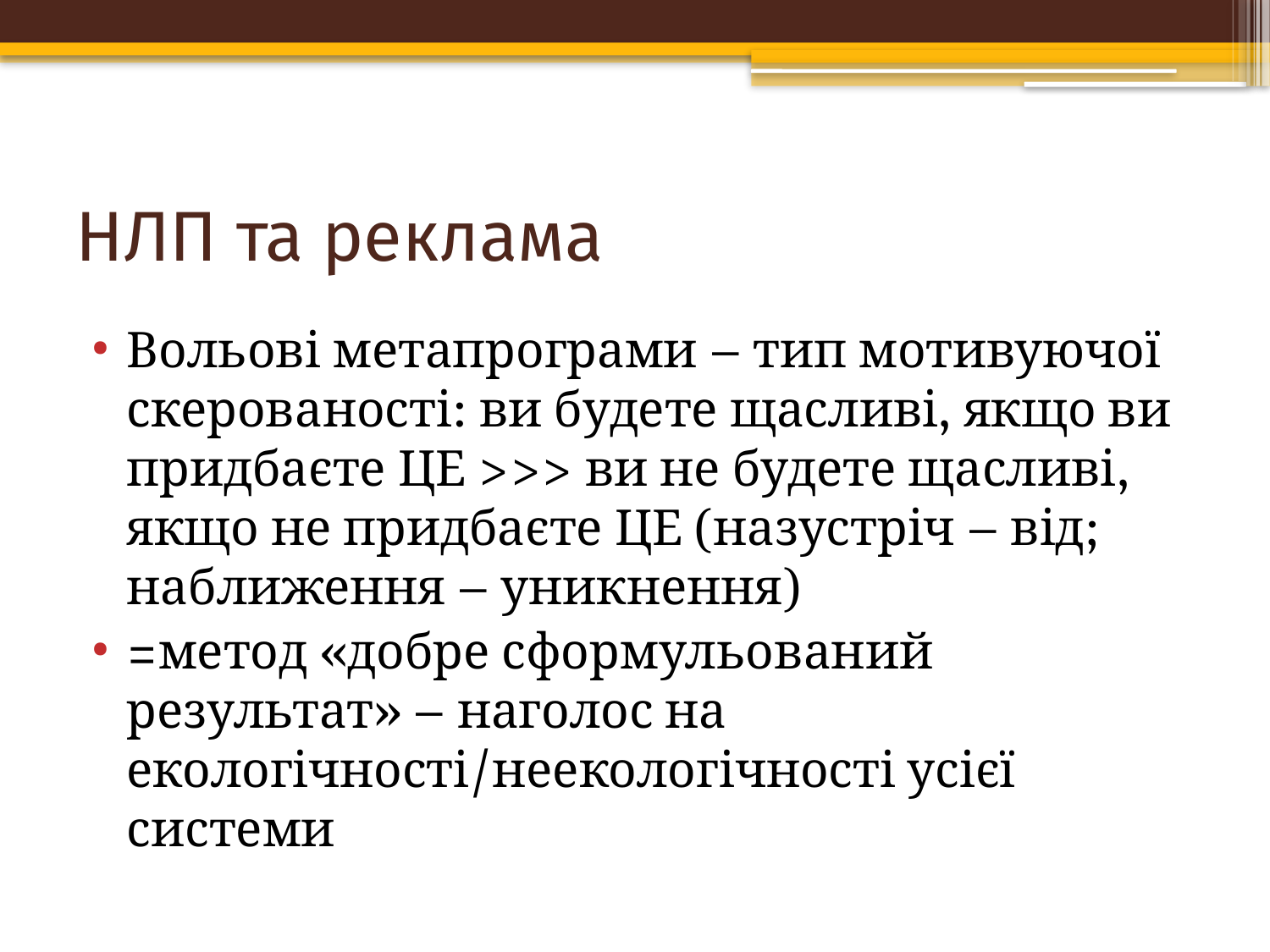

# НЛП та реклама
Вольові метапрограми – тип мотивуючої скерованості: ви будете щасливі, якщо ви придбаєте ЦЕ >>> ви не будете щасливі, якщо не придбаєте ЦЕ (назустріч – від; наближення – уникнення)
=метод «добре сформульований результат» – наголос на екологічності/неекологічності усієї системи